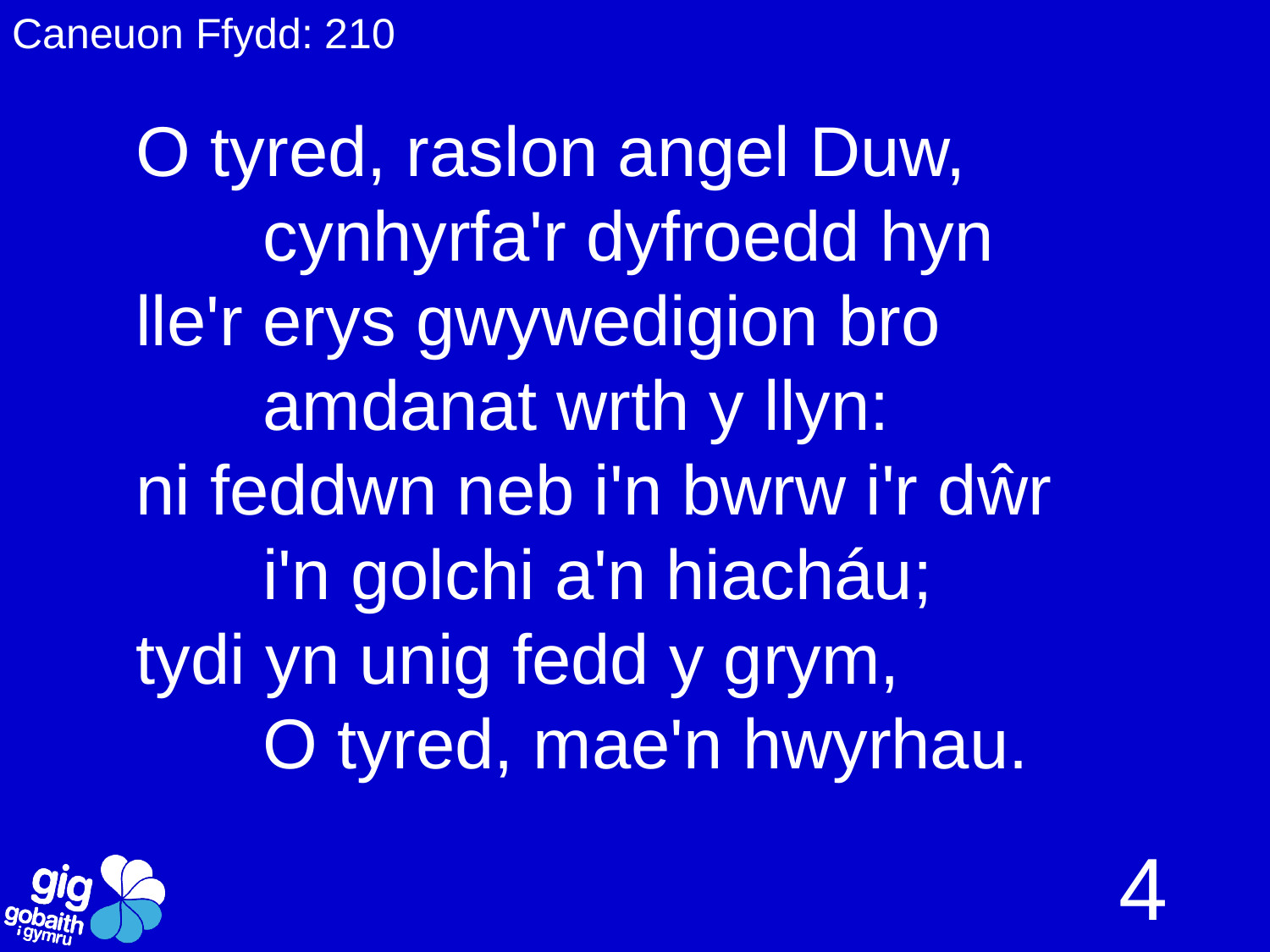

Caneuon Ffydd: 210

O tyred, raslon angel Duw,
	cynhyrfa'r dyfroedd hyn
lle'r erys gwywedigion bro
	amdanat wrth y llyn:
ni feddwn neb i'n bwrw i'r dŵr
	i'n golchi a'n hiacháu;
tydi yn unig fedd y grym,
	O tyred, mae'n hwyrhau.
4